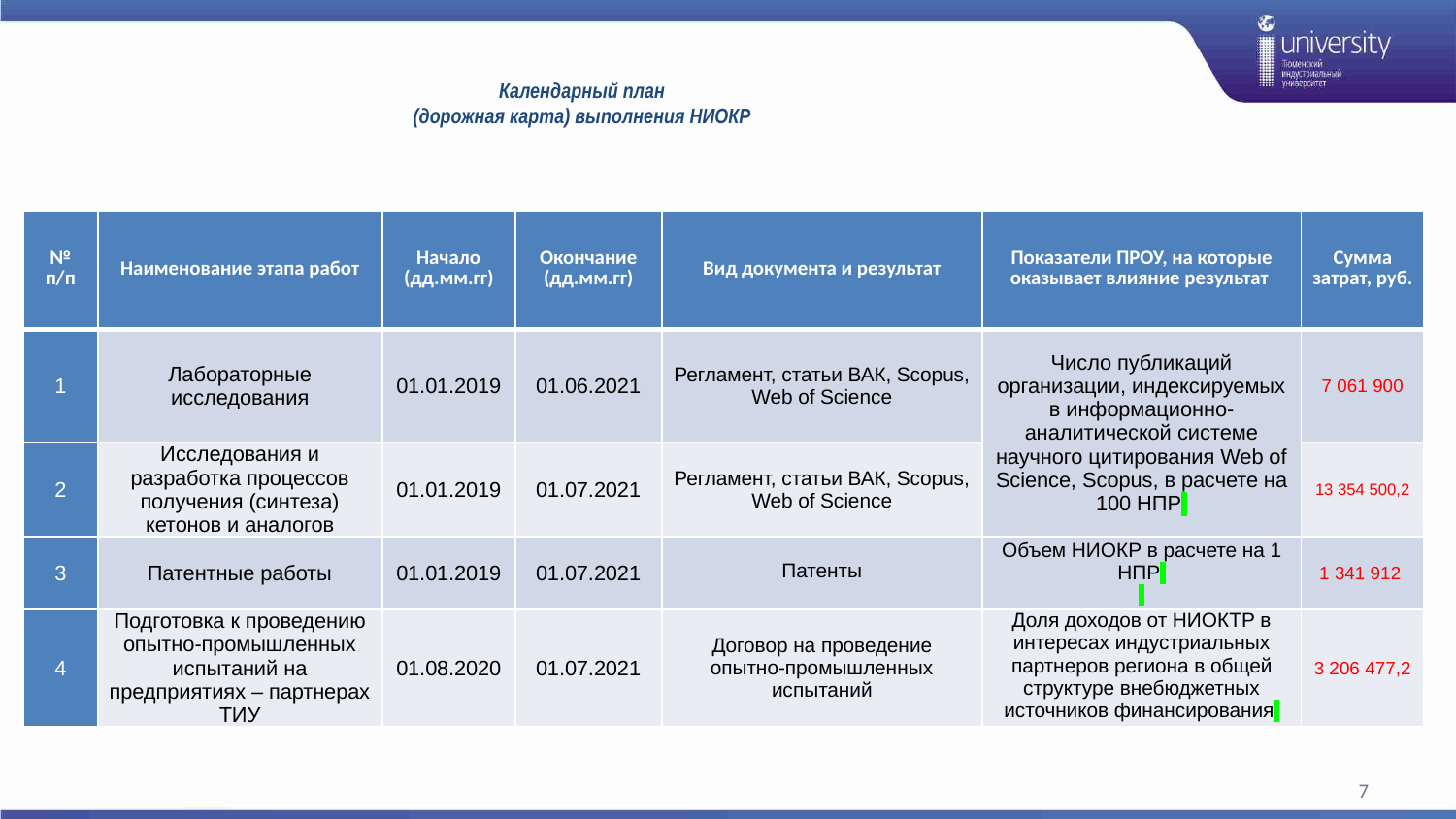

# Календарный план (дорожная карта) выполнения НИОКР
| № п/п | Наименование этапа работ | Начало (дд.мм.гг) | Окончание (дд.мм.гг) | Вид документа и результат | Показатели ПРОУ, на которые оказывает влияние результат | Сумма затрат, руб. |
| --- | --- | --- | --- | --- | --- | --- |
| 1 | Лабораторные исследования | 01.01.2019 | 01.06.2021 | Регламент, статьи ВАК, Scopus, Web of Science | Число публикаций организации, индексируемых в информационно-аналитической системе научного цитирования Web of Science, Scopus, в расчете на 100 НПР | 7 061 900 |
| 2 | Исследования и разработка процессов получения (синтеза) кетонов и аналогов | 01.01.2019 | 01.07.2021 | Регламент, статьи ВАК, Scopus, Web of Science |  | 13 354 500,2 |
| 3 | Патентные работы | 01.01.2019 | 01.07.2021 | Патенты | Объем НИОКР в расчете на 1 НПР | 1 341 912 |
| 4 | Подготовка к проведению опытно-промышленных испытаний на предприятиях – партнерах ТИУ | 01.08.2020 | 01.07.2021 | Договор на проведение опытно-промышленных испытаний | Доля доходов от НИОКТР в интересах индустриальных партнеров региона в общей структуре внебюджетных источников финансирования | 3 206 477,2 |
7